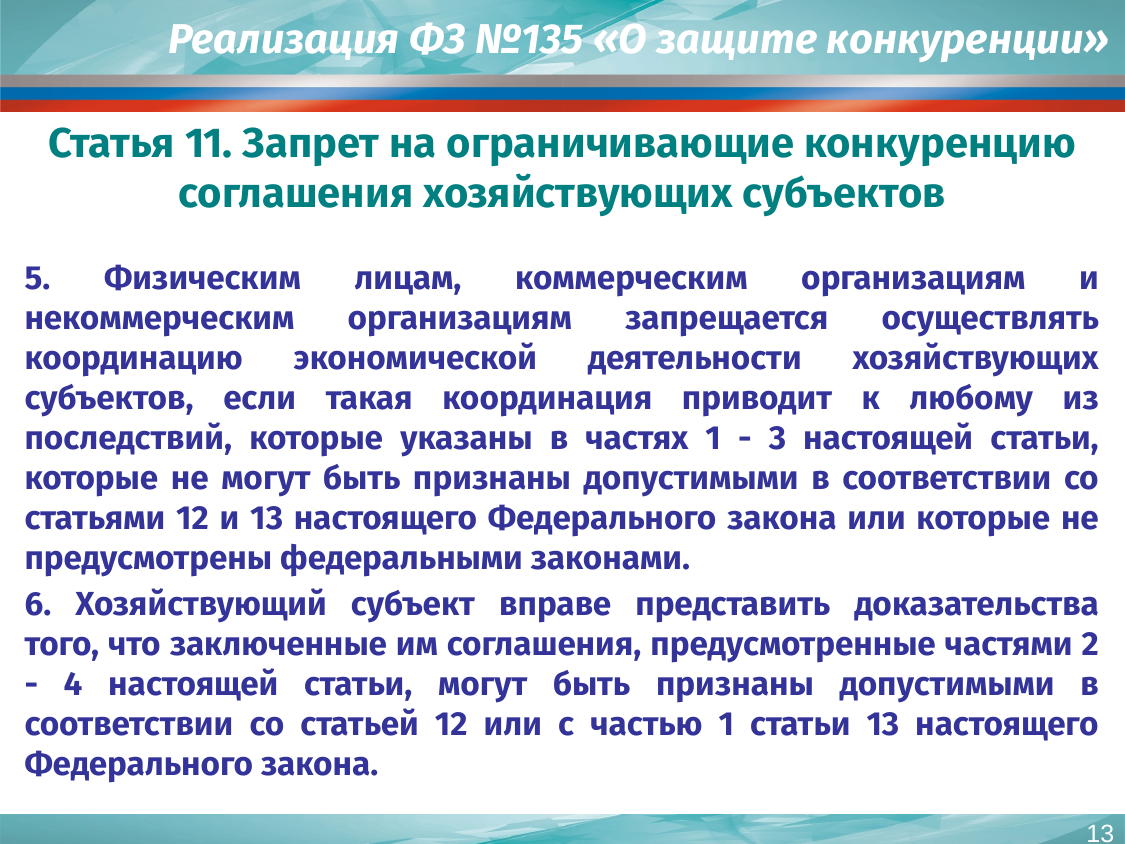

# Реализация ФЗ №135 «О защите конкуренции»
Статья 11. Запрет на ограничивающие конкуренцию соглашения хозяйствующих субъектов
5. Физическим лицам, коммерческим организациям и некоммерческим организациям запрещается осуществлять координацию экономической деятельности хозяйствующих субъектов, если такая координация приводит к любому из последствий, которые указаны в частях 1 - 3 настоящей статьи, которые не могут быть признаны допустимыми в соответствии со статьями 12 и 13 настоящего Федерального закона или которые не предусмотрены федеральными законами.
6. Хозяйствующий субъект вправе представить доказательства того, что заключенные им соглашения, предусмотренные частями 2 - 4 настоящей статьи, могут быть признаны допустимыми в соответствии со статьей 12 или с частью 1 статьи 13 настоящего Федерального закона.

13